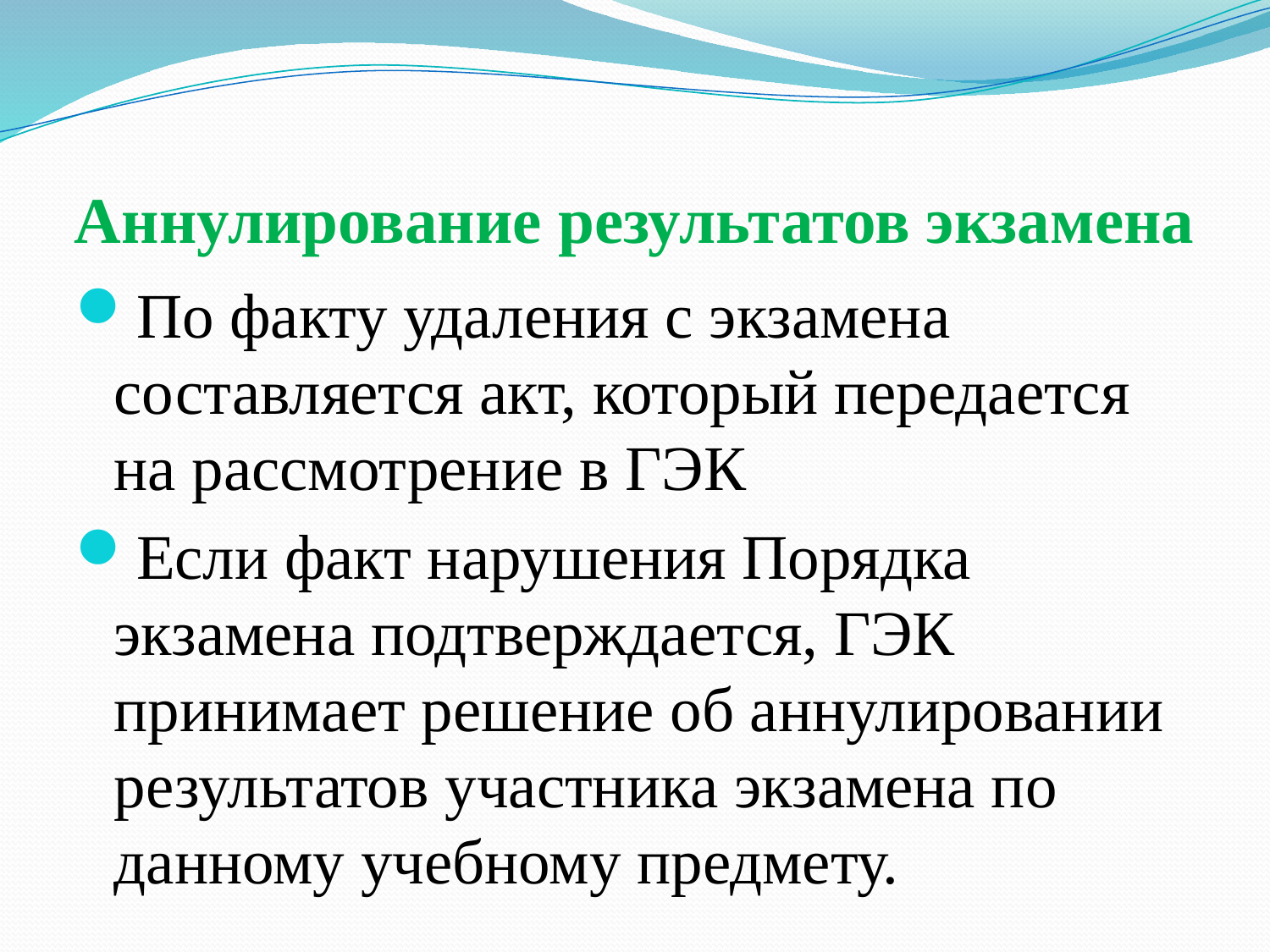

# Аннулирование результатов экзамена
По факту удаления с экзамена составляется акт, который передается на рассмотрение в ГЭК
Если факт нарушения Порядка экзамена подтверждается, ГЭК принимает решение об аннулировании результатов участника экзамена по данному учебному предмету.